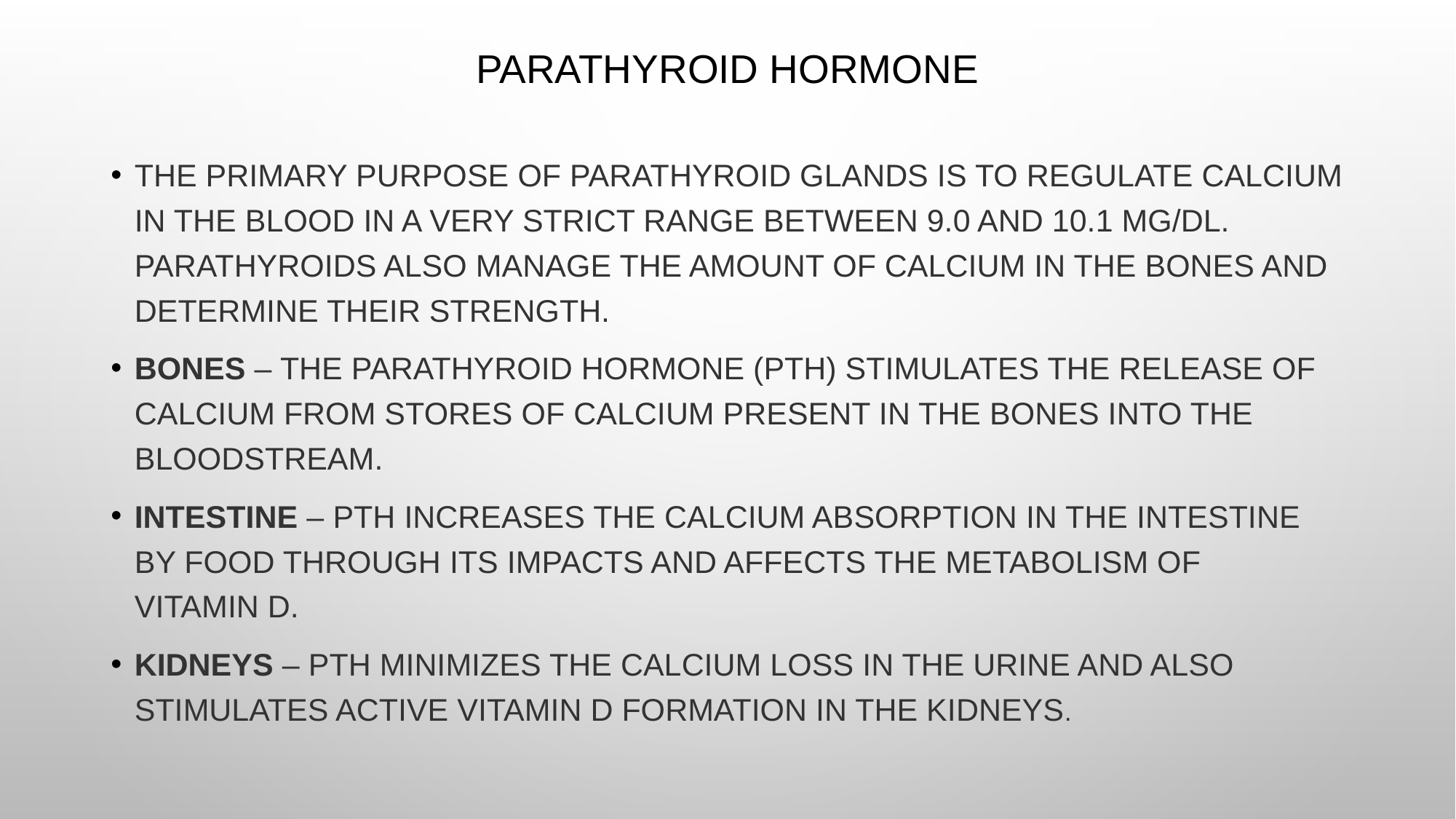

# Parathyroid hormone
The primary purpose of parathyroid glands is to regulate calcium in the blood in a very strict range between 9.0 and 10.1 mg/dL. Parathyroids also manage the amount of calcium in the bones and determine their strength.
Bones – The parathyroid hormone (PTH) stimulates the release of calcium from stores of calcium present in the bones into the bloodstream.
Intestine – PTH increases the calcium absorption in the intestine by food through its impacts and affects the metabolism of vitamin D.
Kidneys – PTH minimizes the calcium loss in the urine and also stimulates active vitamin D formation in the kidneys.